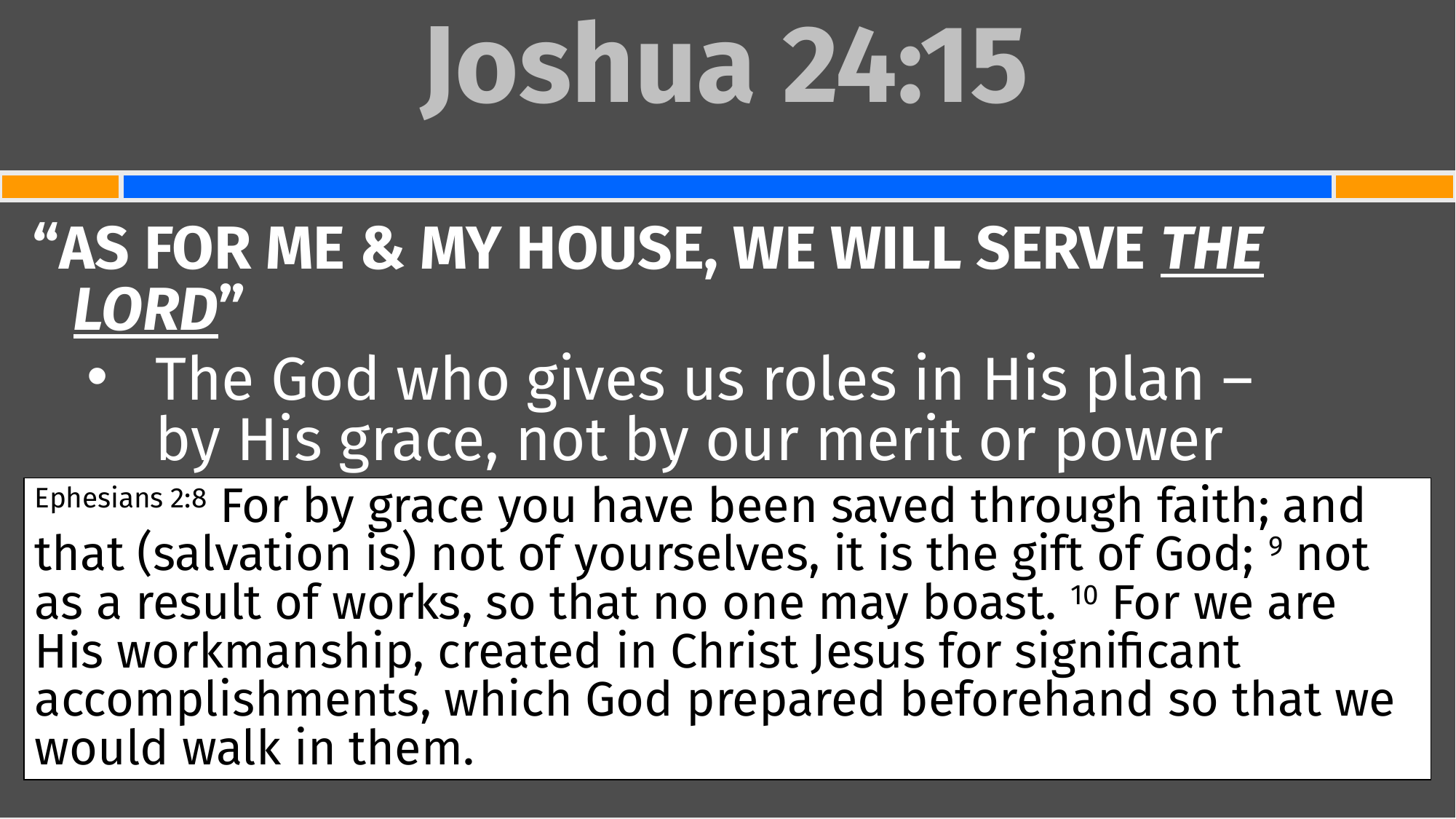

Joshua 24:15

#
“AS FOR ME & MY HOUSE, WE WILL SERVE THE LORD”
The God who gives us roles in His plan –
by His grace, not by our merit or power
Ephesians 2:8 For by grace you have been saved through faith; and that (salvation is) not of yourselves, it is the gift of God; 9 not as a result of works, so that no one may boast. 10 For we are His workmanship, created in Christ Jesus for significant accomplishments, which God prepared beforehand so that we would walk in them.